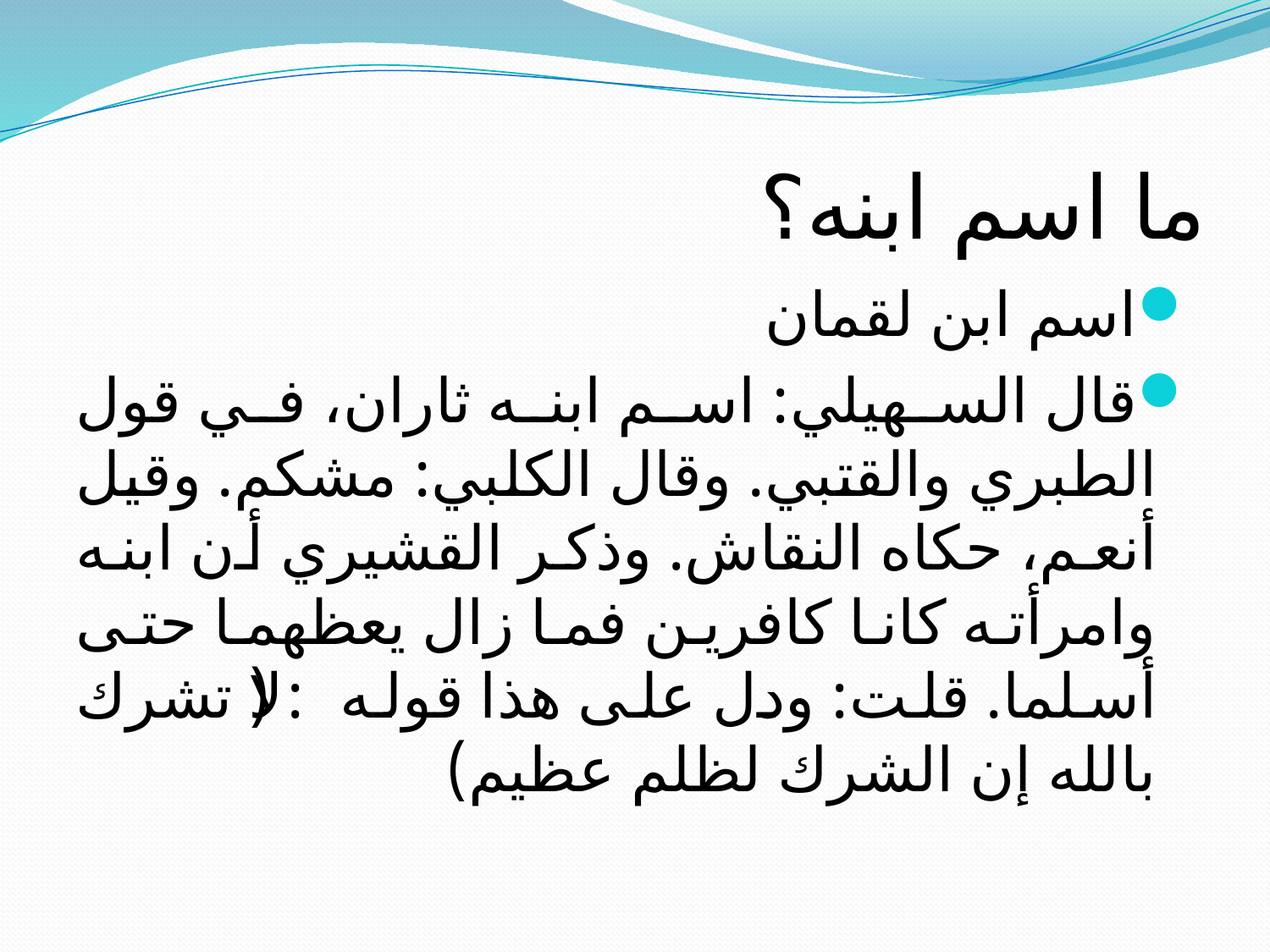

# ما اسم ابنه؟
اسم ابن لقمان
قال السهيلي: اسم ابنه ثاران، في قول الطبري والقتبي. وقال الكلبي: مشكم. وقيل أنعم، حكاه النقاش. وذكر القشيري أن ابنه وامرأته كانا كافرين فما زال يعظهما حتى أسلما. قلت: ودل على هذا قوله: (لا تشرك بالله إن الشرك لظلم عظيم)